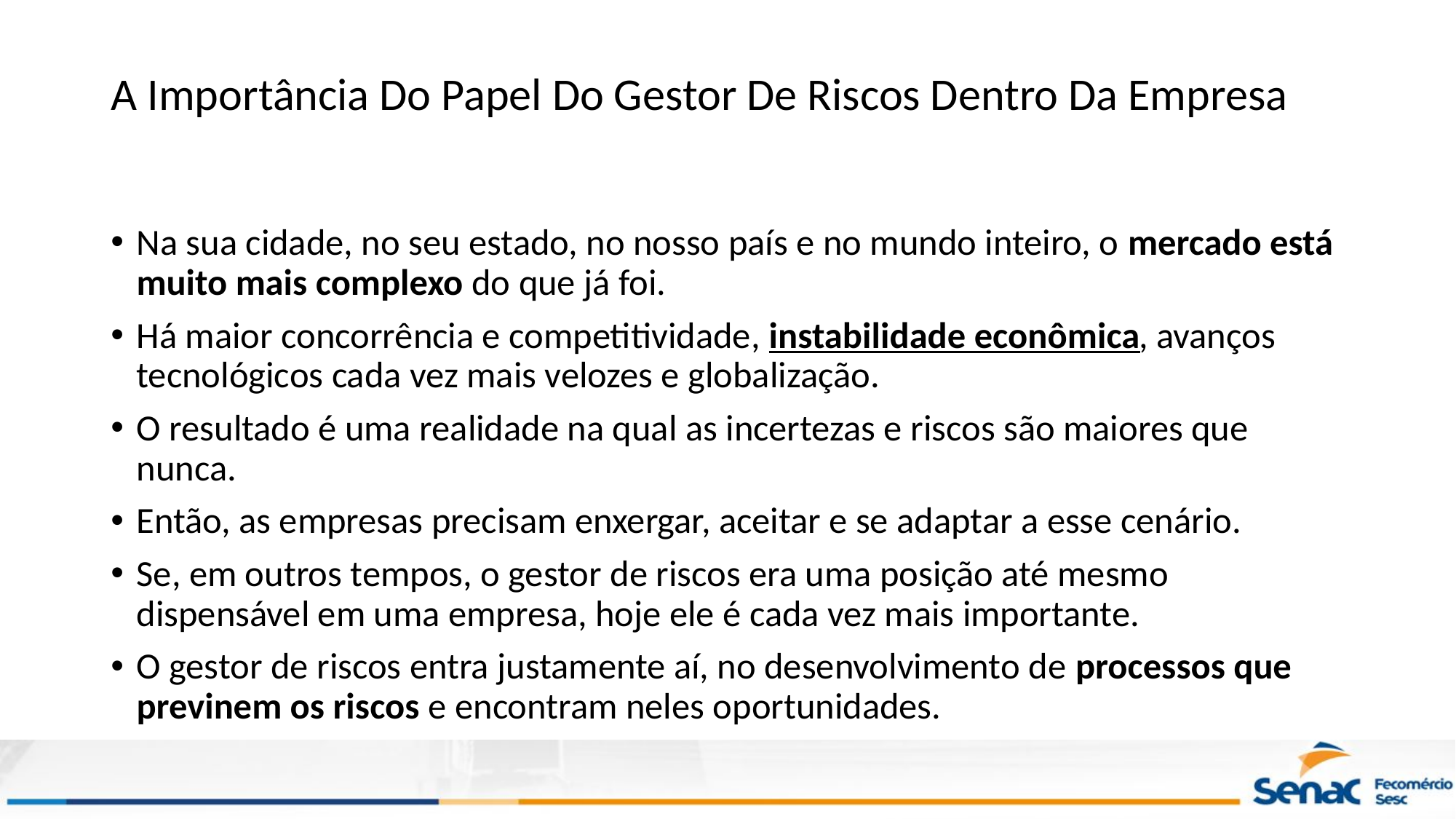

# A Importância Do Papel Do Gestor De Riscos Dentro Da Empresa
Na sua cidade, no seu estado, no nosso país e no mundo inteiro, o mercado está muito mais complexo do que já foi.
Há maior concorrência e competitividade, instabilidade econômica, avanços tecnológicos cada vez mais velozes e globalização.
O resultado é uma realidade na qual as incertezas e riscos são maiores que nunca.
Então, as empresas precisam enxergar, aceitar e se adaptar a esse cenário.
Se, em outros tempos, o gestor de riscos era uma posição até mesmo dispensável em uma empresa, hoje ele é cada vez mais importante.
O gestor de riscos entra justamente aí, no desenvolvimento de processos que previnem os riscos e encontram neles oportunidades.